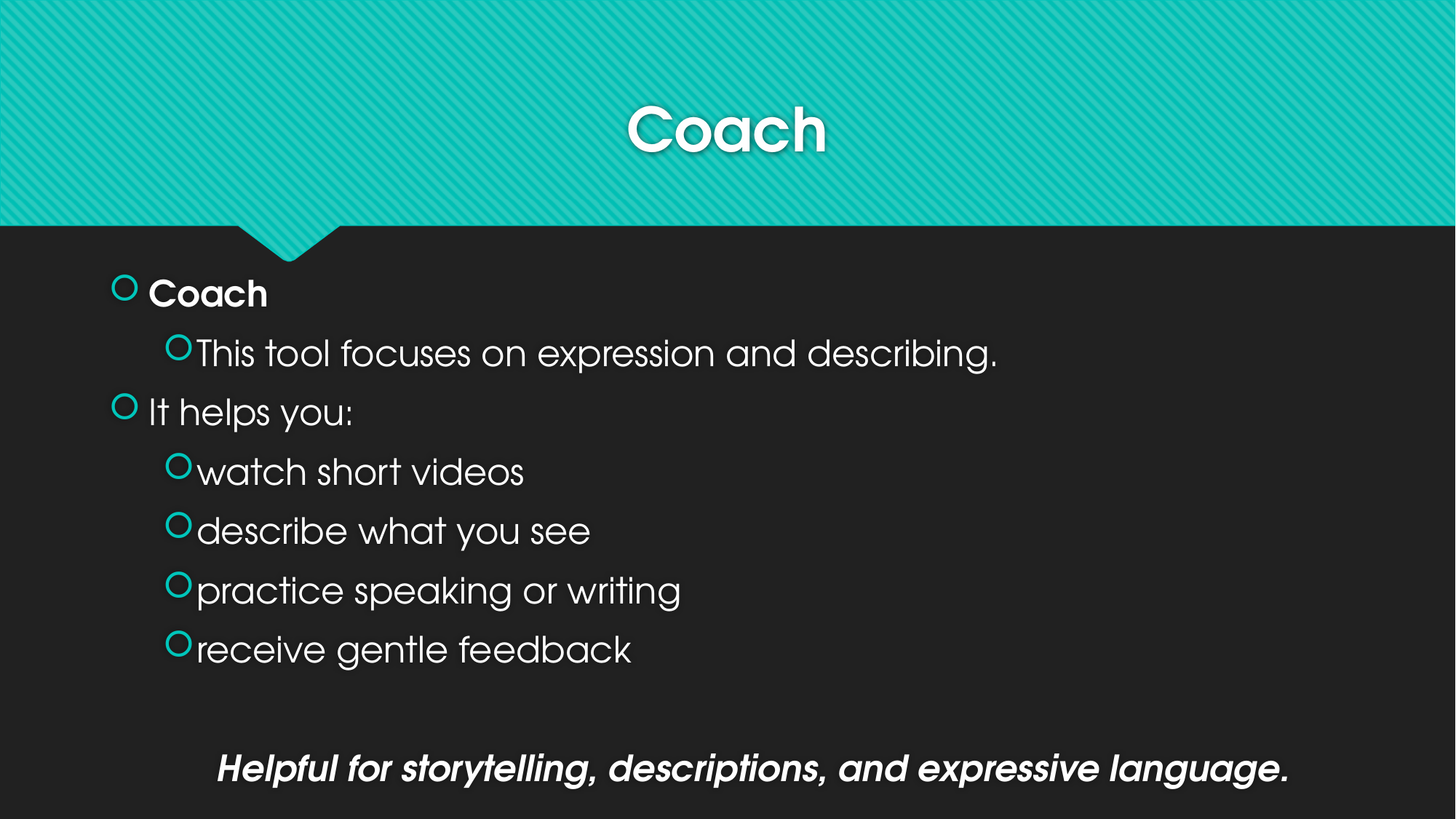

# Coach
Coach
This tool focuses on expression and describing.
It helps you:
watch short videos
describe what you see
practice speaking or writing
receive gentle feedback

			Helpful for storytelling, descriptions, and expressive language.